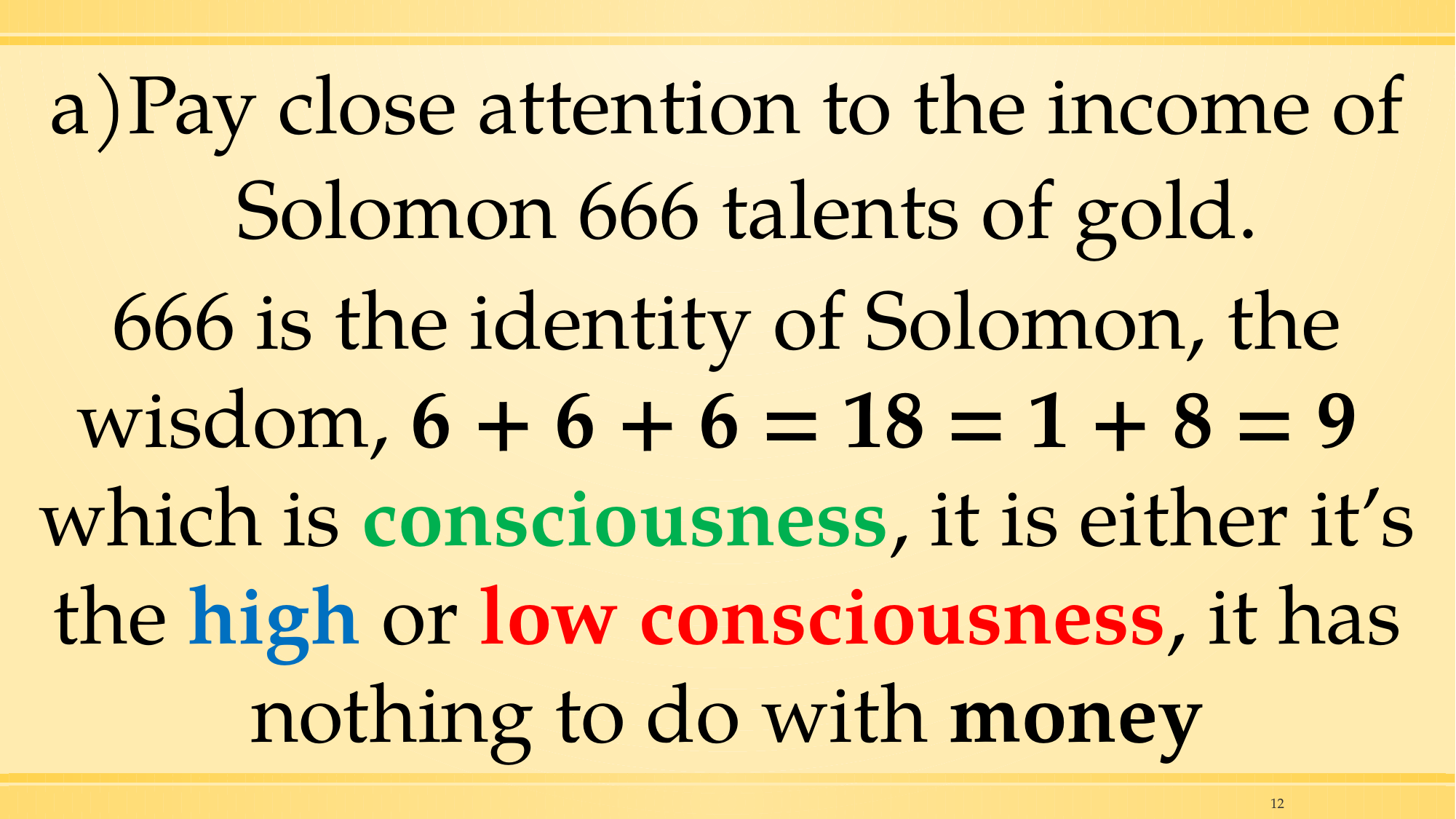

Pay close attention to the income of Solomon 666 talents of gold.
666 is the identity of Solomon, the wisdom, 6 + 6 + 6 = 18 = 1 + 8 = 9
which is consciousness, it is either it’s the high or low consciousness, it has nothing to do with money
12